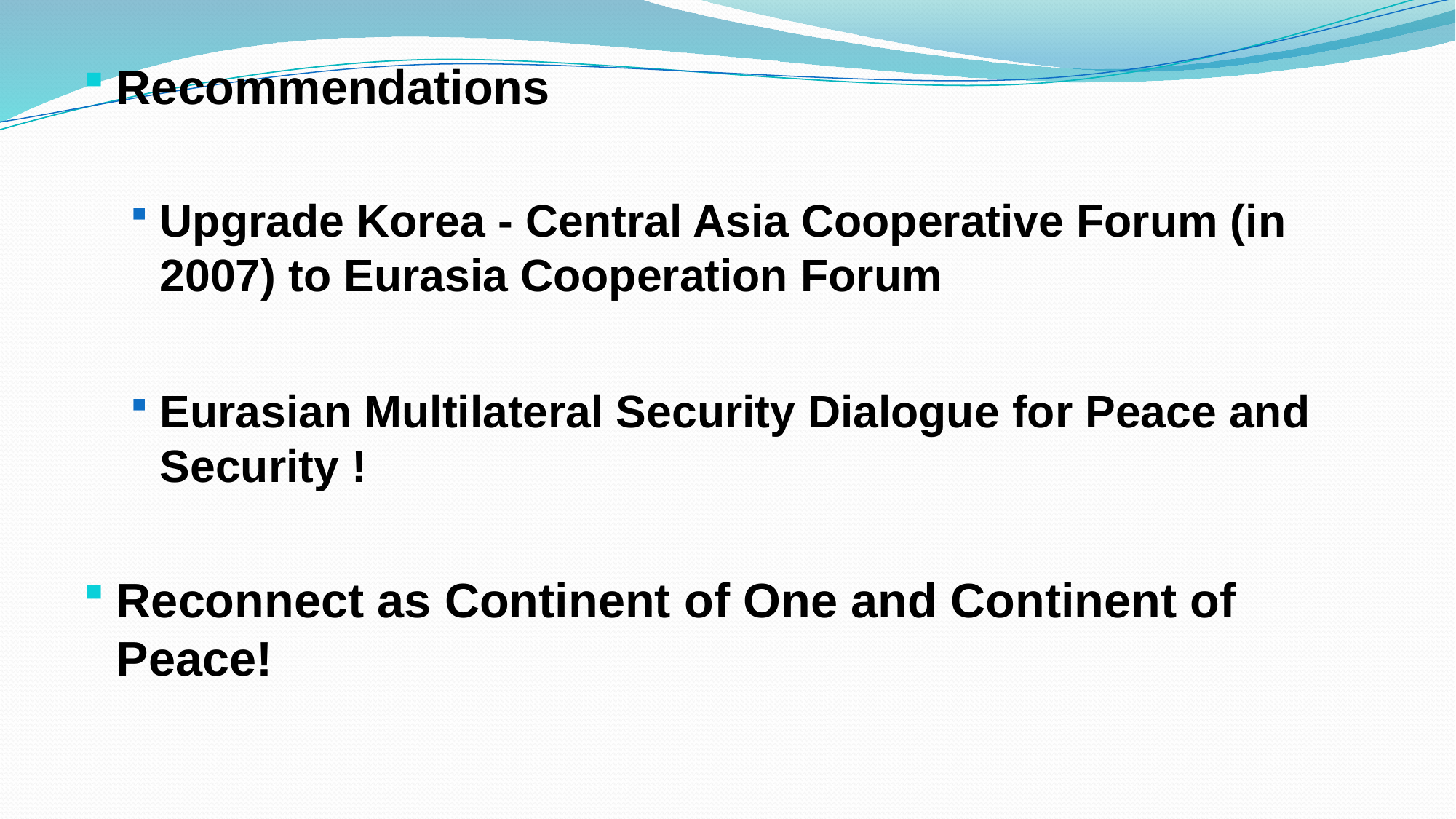

Recommendations

Upgrade Korea - Central Asia Cooperative Forum (in 2007) to Eurasia Cooperation Forum

Eurasian Multilateral Security Dialogue for Peace and Security !

Reconnect as Continent of One and Continent of Peace!